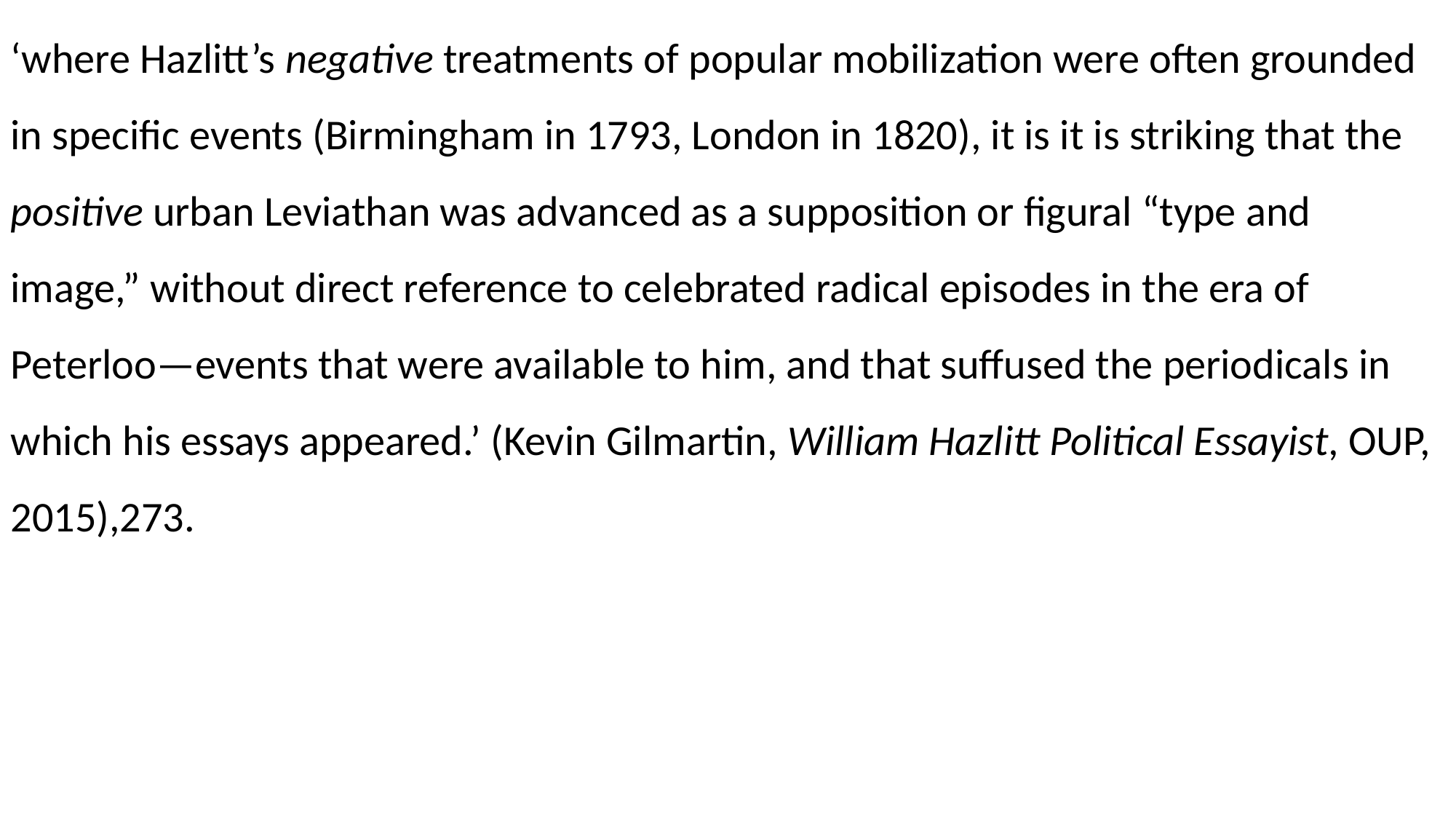

‘where Hazlitt’s negative treatments of popular mobilization were often grounded in specific events (Birmingham in 1793, London in 1820), it is it is striking that the positive urban Leviathan was advanced as a supposition or figural “type and image,” without direct reference to celebrated radical episodes in the era of Peterloo—events that were available to him, and that suffused the periodicals in which his essays appeared.’ (Kevin Gilmartin, William Hazlitt Political Essayist, OUP, 2015),273.